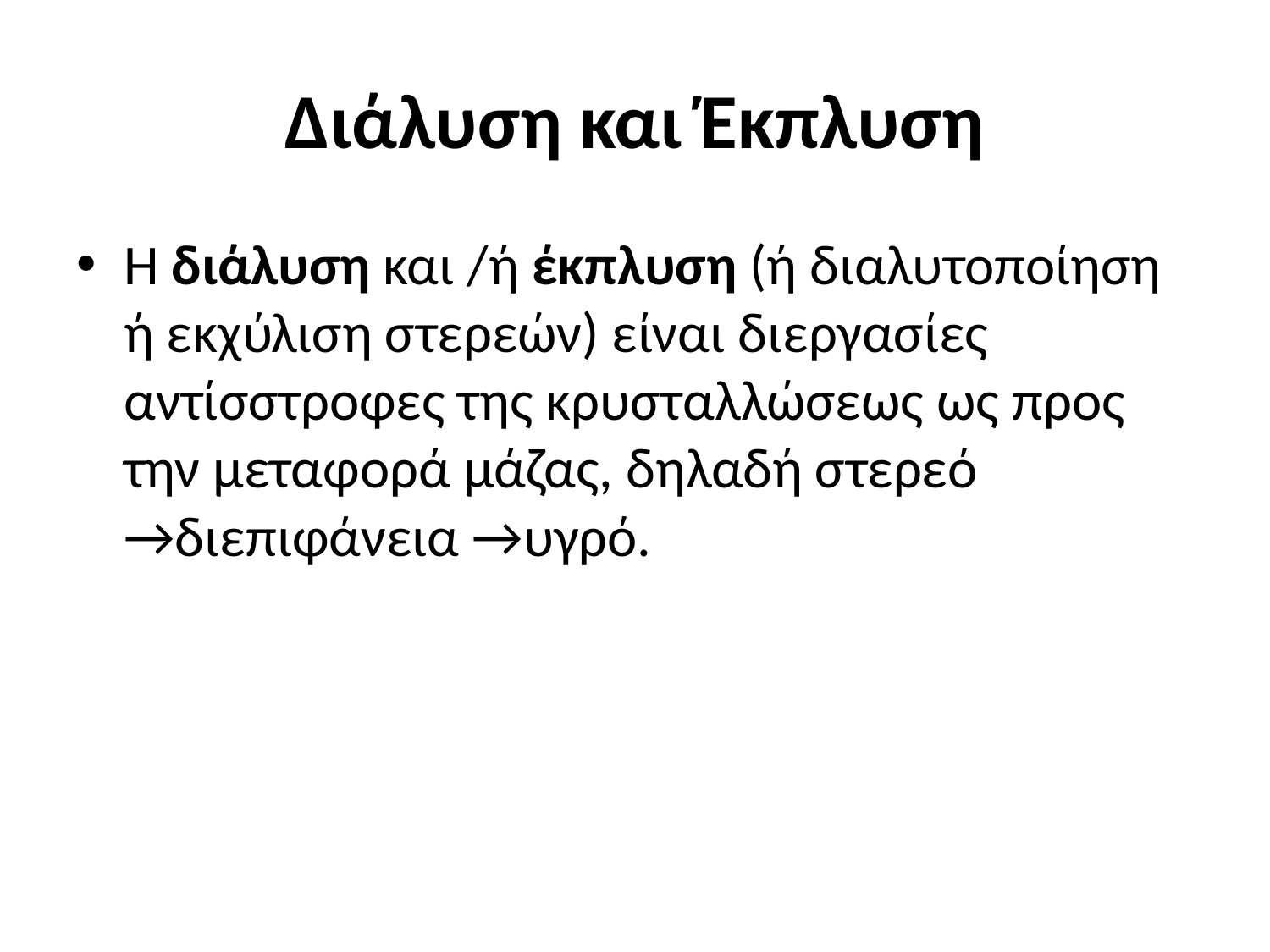

# Διάλυση και Έκπλυση
Η διάλυση και /ή έκπλυση (ή διαλυτοποίηση ή εκχύλιση στερεών) είναι διεργασίες αντίσστροφες της κρυσταλλώσεως ως προς την μεταφορά μάζας, δηλαδή στερεό →διεπιφάνεια →υγρό.